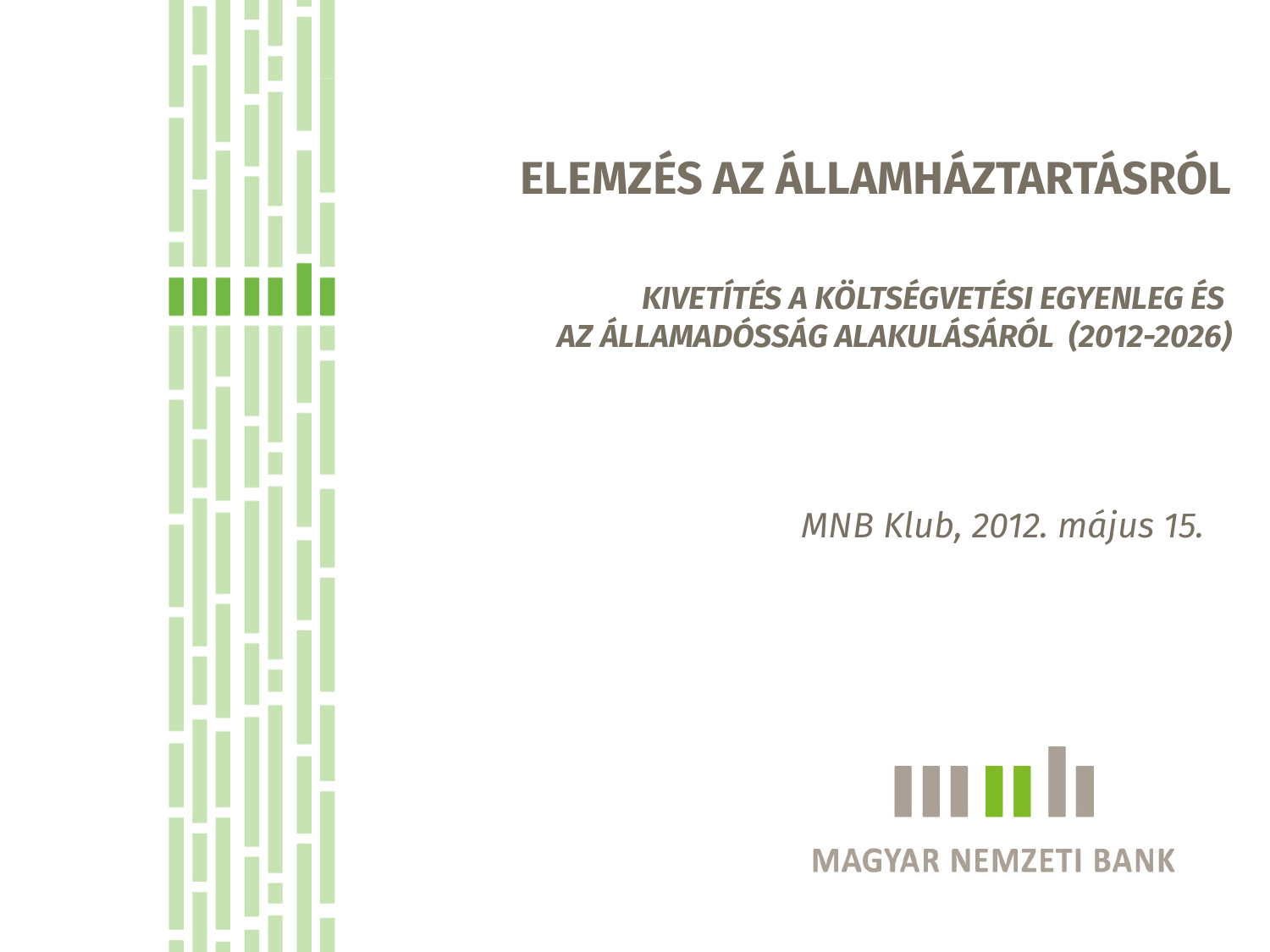

ELEMZÉS AZ ÁLLAMHÁZTARTÁSRÓL

KIVETÍTÉS A KÖLTSÉGVETÉSI EGYENLEG ÉS
AZ ÁLLAMADÓSSÁG ALAKULÁSÁRÓL  (2012-2026)
MNB Klub, 2012. május 15.